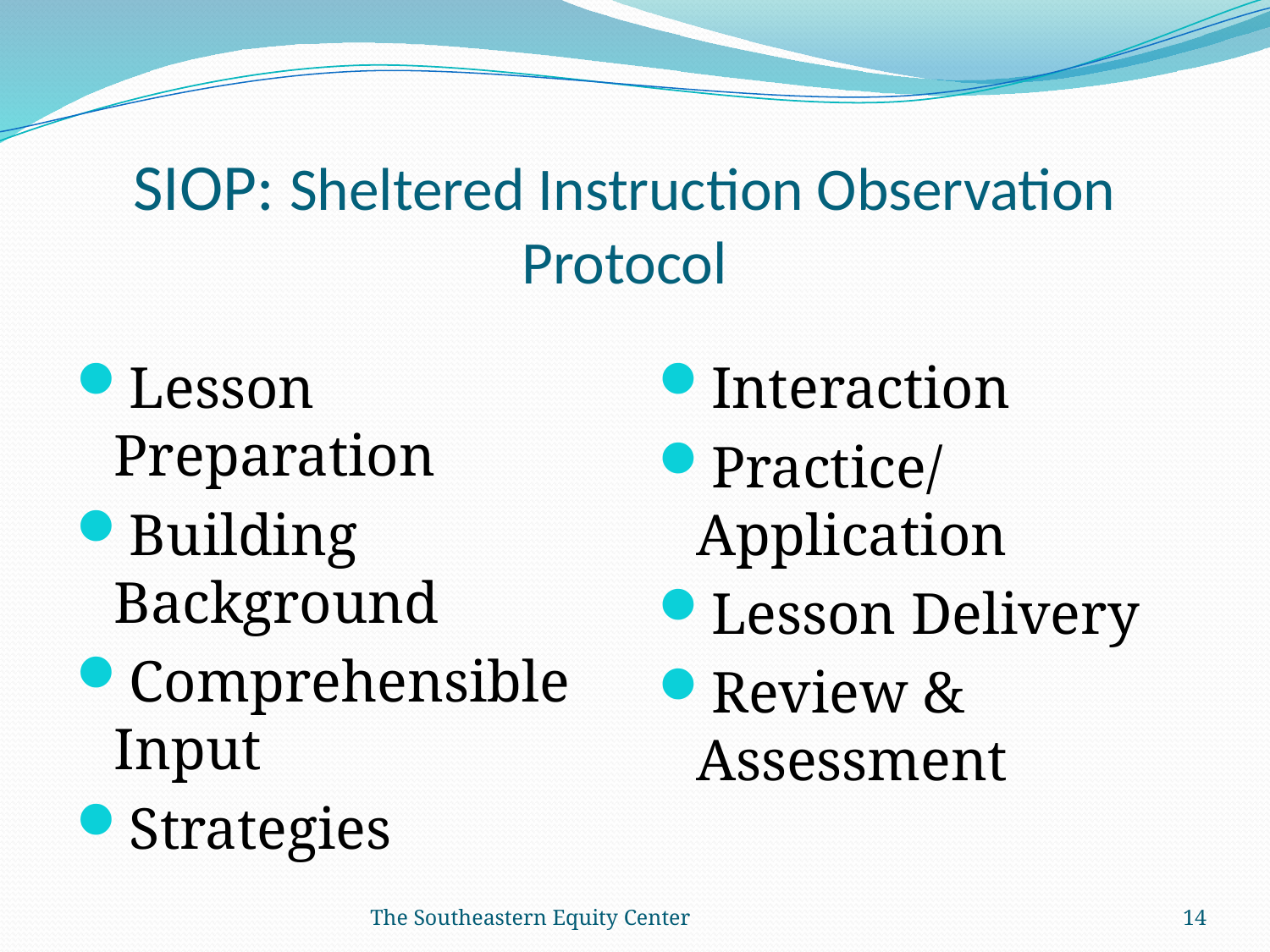

# SIOP: Sheltered Instruction Observation Protocol

Lesson Preparation
Building Background
Comprehensible Input
Strategies

Interaction
Practice/Application
Lesson Delivery
Review & Assessment
The Southeastern Equity Center
14